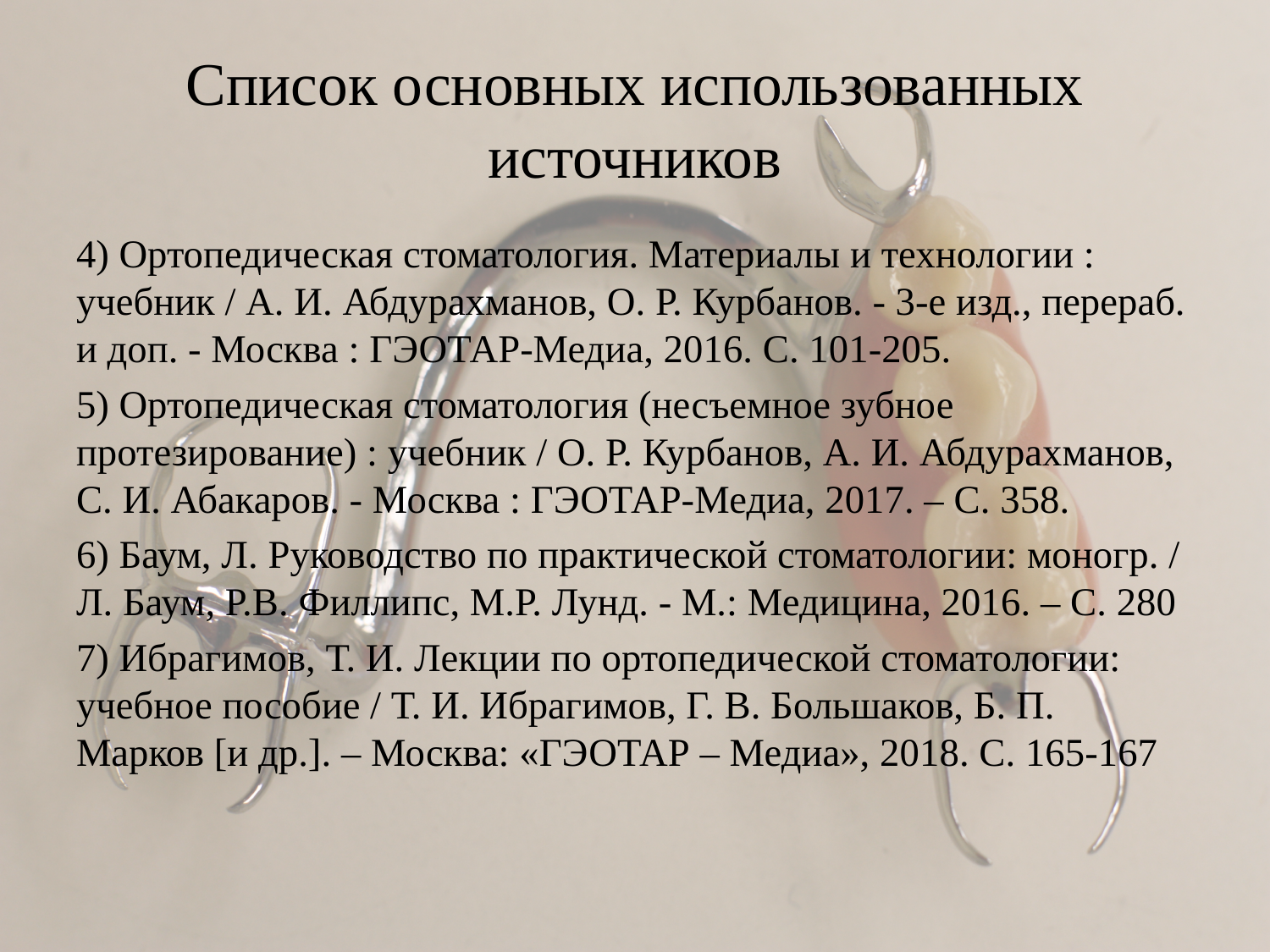

# Список основных использованных источников
4) Ортопедическая стоматология. Материалы и технологии : учебник / А. И. Абдурахманов, О. Р. Курбанов. - 3-е изд., перераб. и доп. - Москва : ГЭОТАР-Медиа, 2016. С. 101-205.
5) Ортопедическая стоматология (несъемное зубное протезирование) : учебник / О. Р. Курбанов, А. И. Абдурахманов, С. И. Абакаров. - Москва : ГЭОТАР-Медиа, 2017. – С. 358.
6) Баум, Л. Руководство по практической стоматологии: моногр. / Л. Баум, Р.В. Филлипс, М.Р. Лунд. - М.: Медицина, 2016. – С. 280
7) Ибрагимов, Т. И. Лекции по ортопедической стоматологии: учебное пособие / Т. И. Ибрагимов, Г. В. Большаков, Б. П. Марков [и др.]. – Москва: «ГЭОТАР – Медиа», 2018. С. 165-167